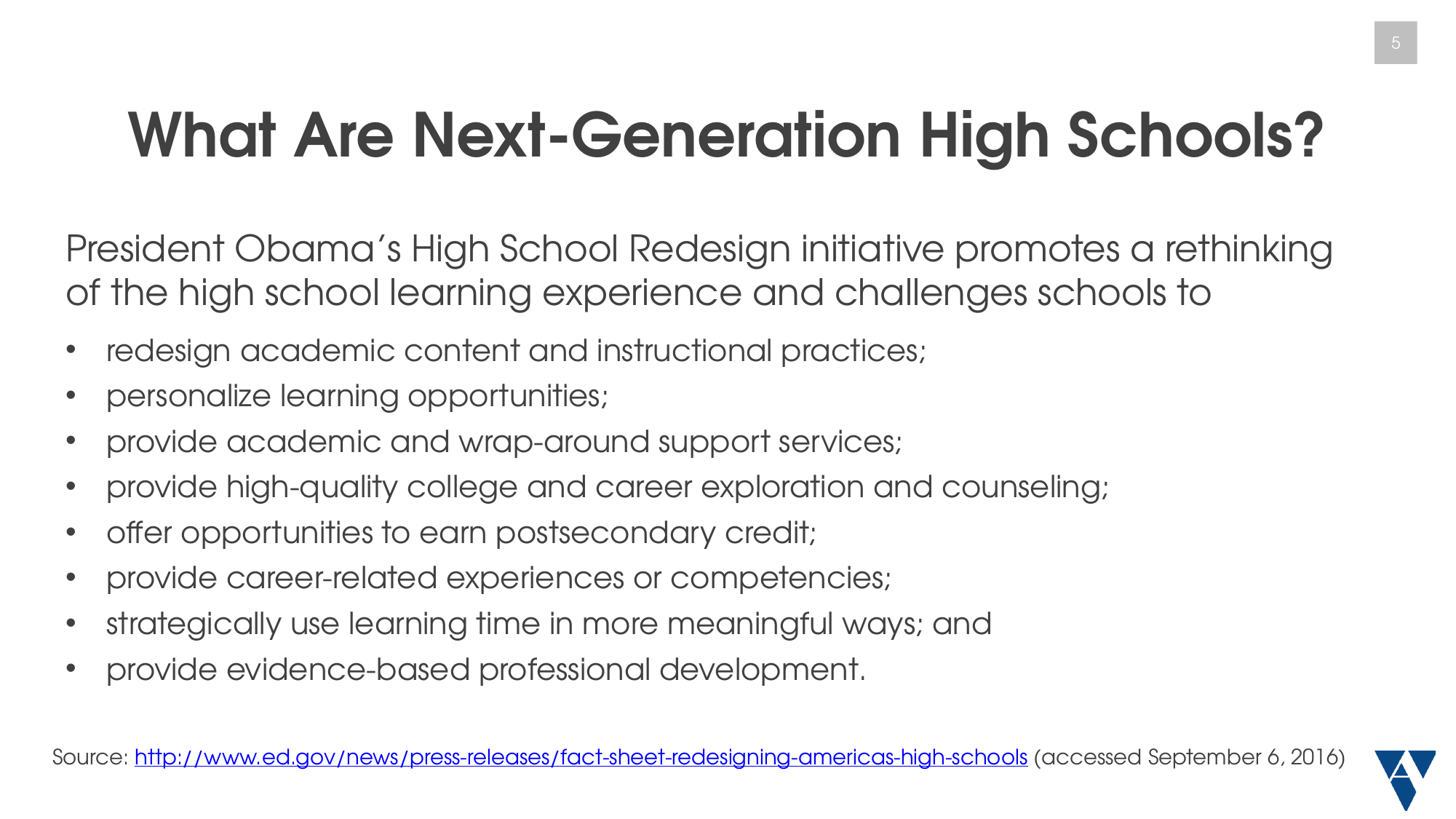

# What Are Next-Generation High Schools?
President Obama’s High School Redesign initiative promotes a rethinking of the high school learning experience and challenges schools to
redesign academic content and instructional practices;
personalize learning opportunities;
provide academic and wrap-around support services;
provide high-quality college and career exploration and counseling;
offer opportunities to earn postsecondary credit;
provide career-related experiences or competencies;
strategically use learning time in more meaningful ways; and
provide evidence-based professional development.
Source: http://www.ed.gov/news/press-releases/fact-sheet-redesigning-americas-high-schools (accessed September 6, 2016)